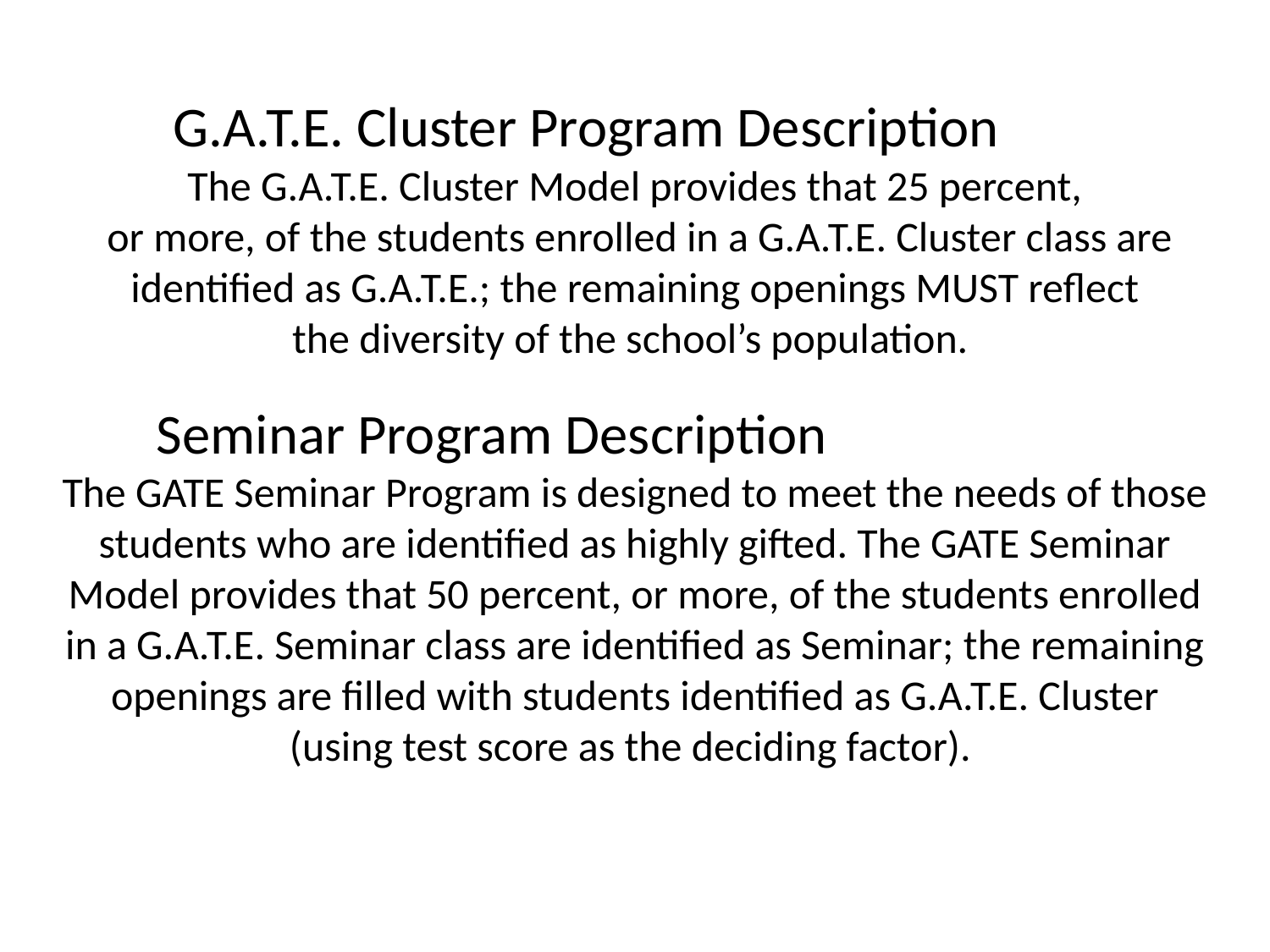

G.A.T.E. Cluster Program Description
The G.A.T.E. Cluster Model provides that 25 percent,
 or more, of the students enrolled in a G.A.T.E. Cluster class are identified as G.A.T.E.; the remaining openings MUST reflect the diversity of the school’s population.
        Seminar Program Description
The GATE Seminar Program is designed to meet the needs of those students who are identified as highly gifted. The GATE Seminar Model provides that 50 percent, or more, of the students enrolled in a G.A.T.E. Seminar class are identified as Seminar; the remaining openings are filled with students identified as G.A.T.E. Cluster (using test score as the deciding factor).